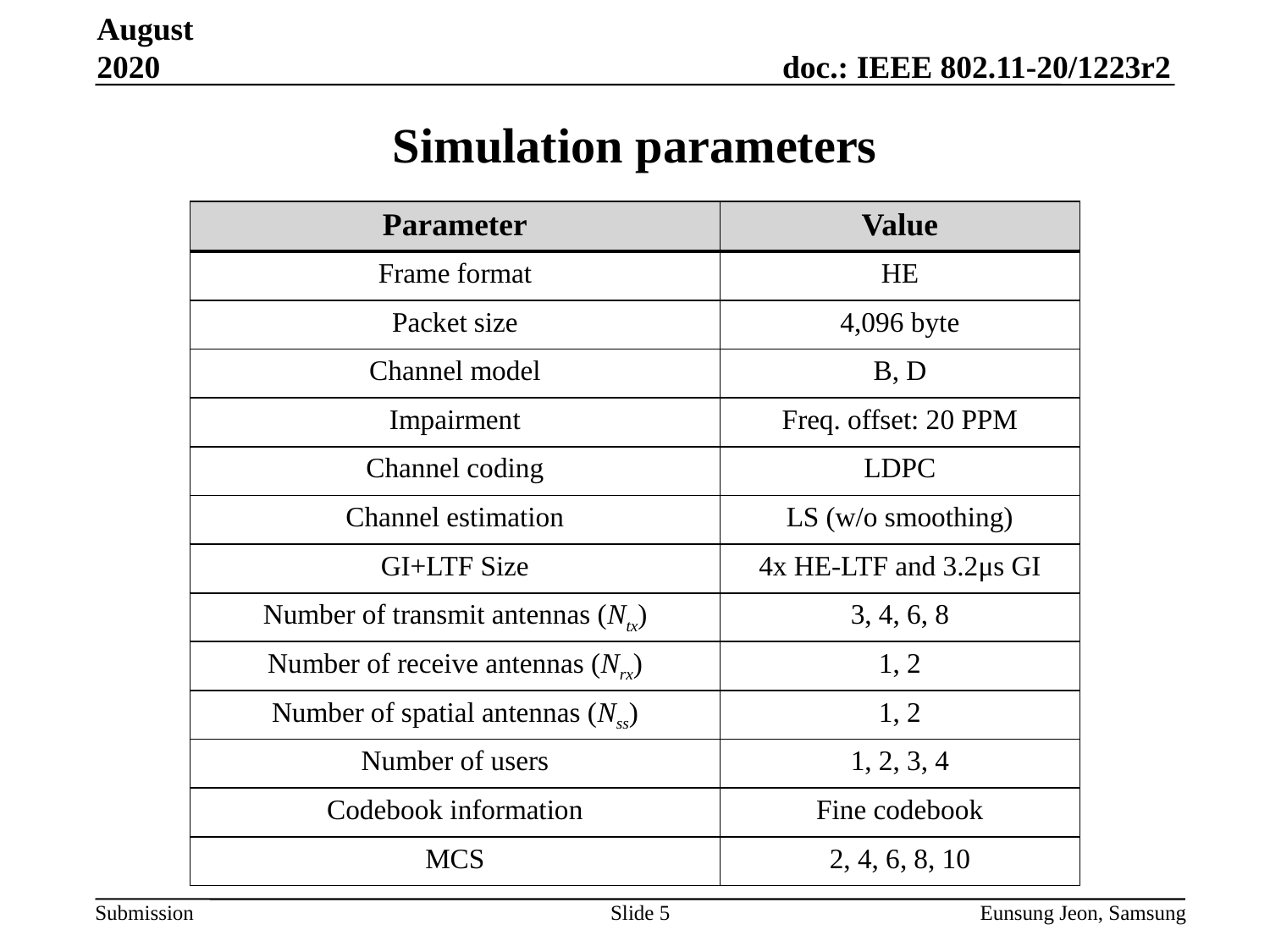

August 2020
# Simulation parameters
| Parameter | Value |
| --- | --- |
| Frame format | HE |
| Packet size | 4,096 byte |
| Channel model | B, D |
| Impairment | Freq. offset: 20 PPM |
| Channel coding | LDPC |
| Channel estimation | LS (w/o smoothing) |
| GI+LTF Size | 4x HE-LTF and 3.2μs GI |
| Number of transmit antennas (Ntx) | 3, 4, 6, 8 |
| Number of receive antennas (Nrx) | 1, 2 |
| Number of spatial antennas (Nss) | 1, 2 |
| Number of users | 1, 2, 3, 4 |
| Codebook information | Fine codebook |
| MCS | 2, 4, 6, 8, 10 |
Slide 5
Eunsung Jeon, Samsung